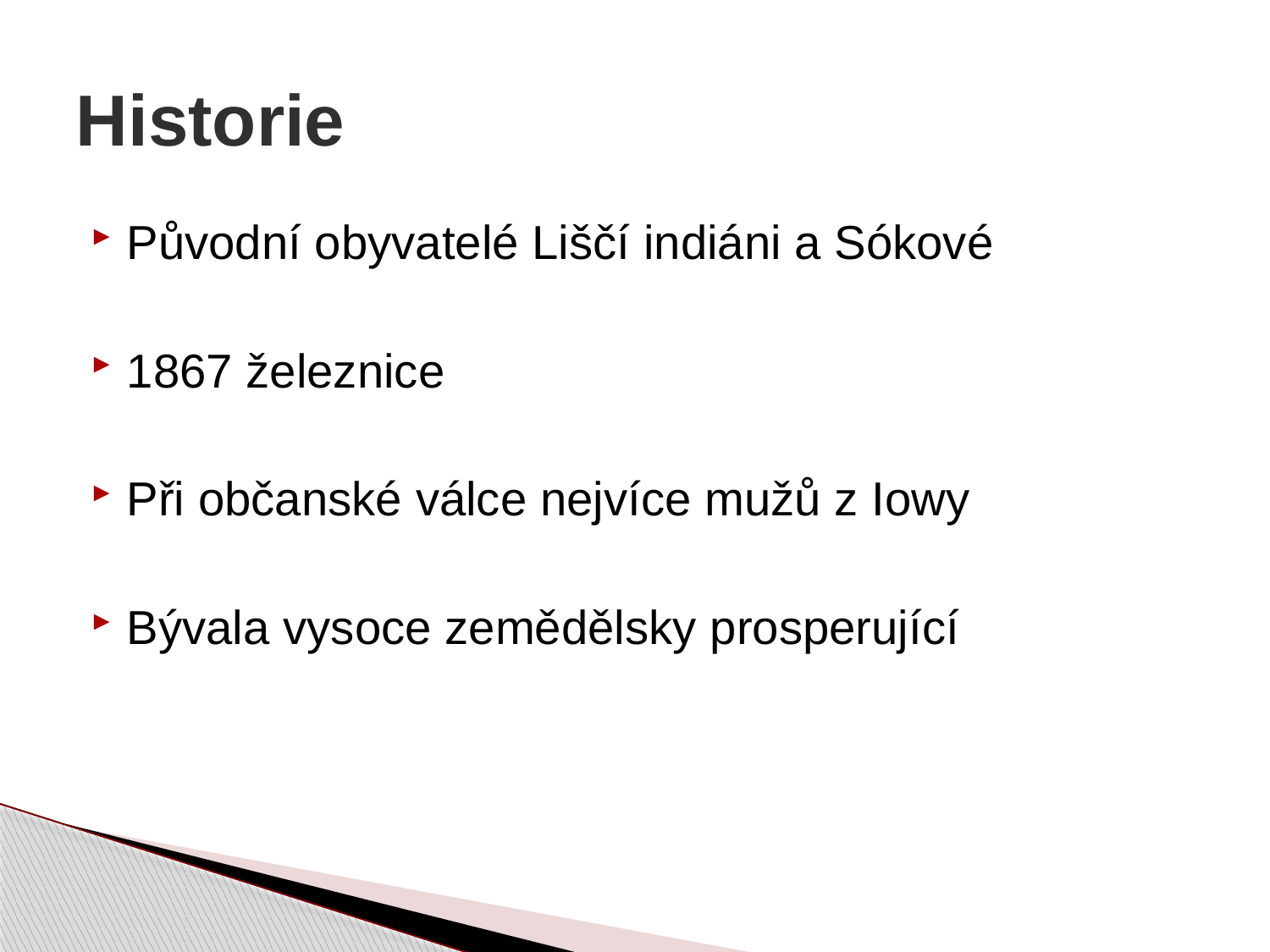

# Historie
Původní obyvatelé Liščí indiáni a Sókové

1867 železnice

Při občanské válce nejvíce mužů z Iowy

Bývala vysoce zemědělsky prosperující